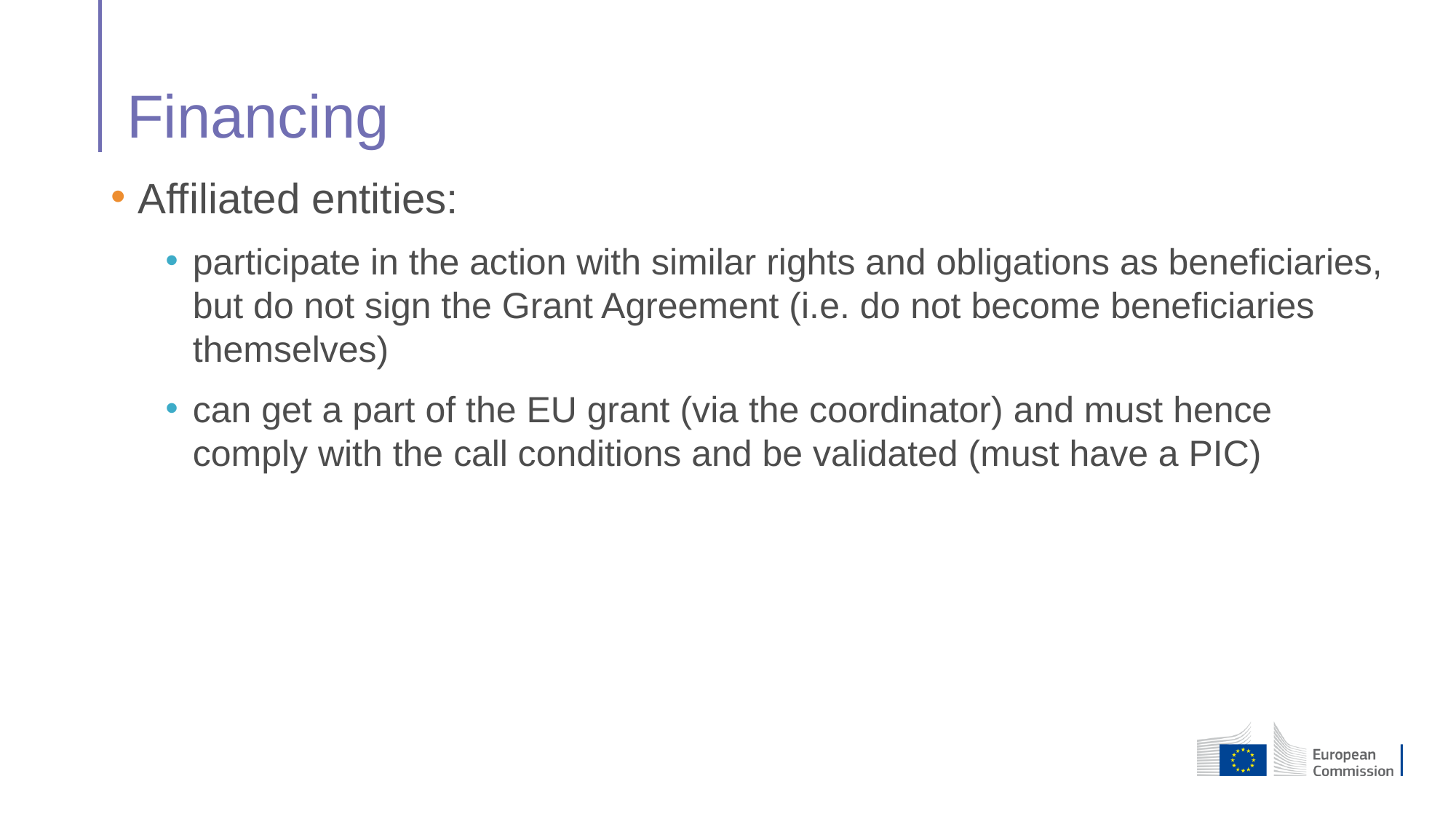

# Financing
Affiliated entities:
participate in the action with similar rights and obligations as beneficiaries, but do not sign the Grant Agreement (i.e. do not become beneficiaries themselves)
can get a part of the EU grant (via the coordinator) and must hence comply with the call conditions and be validated (must have a PIC)